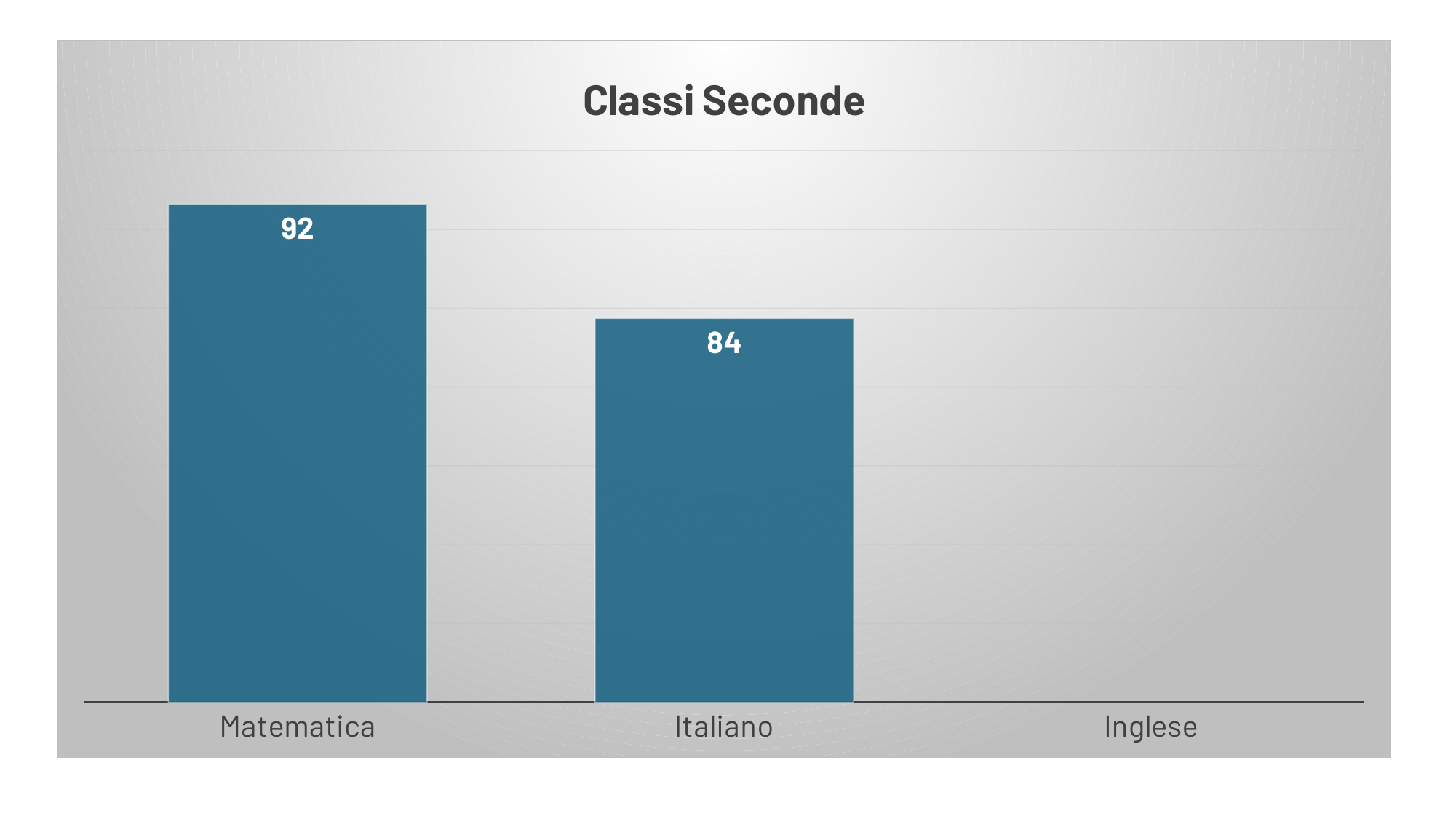

### Chart: Classi Seconde

| Category | seconde |
|---|---|
| Matematica | 91.6046176046176 |
| Italiano | 84.3526883744275 |
| Inglese | None |